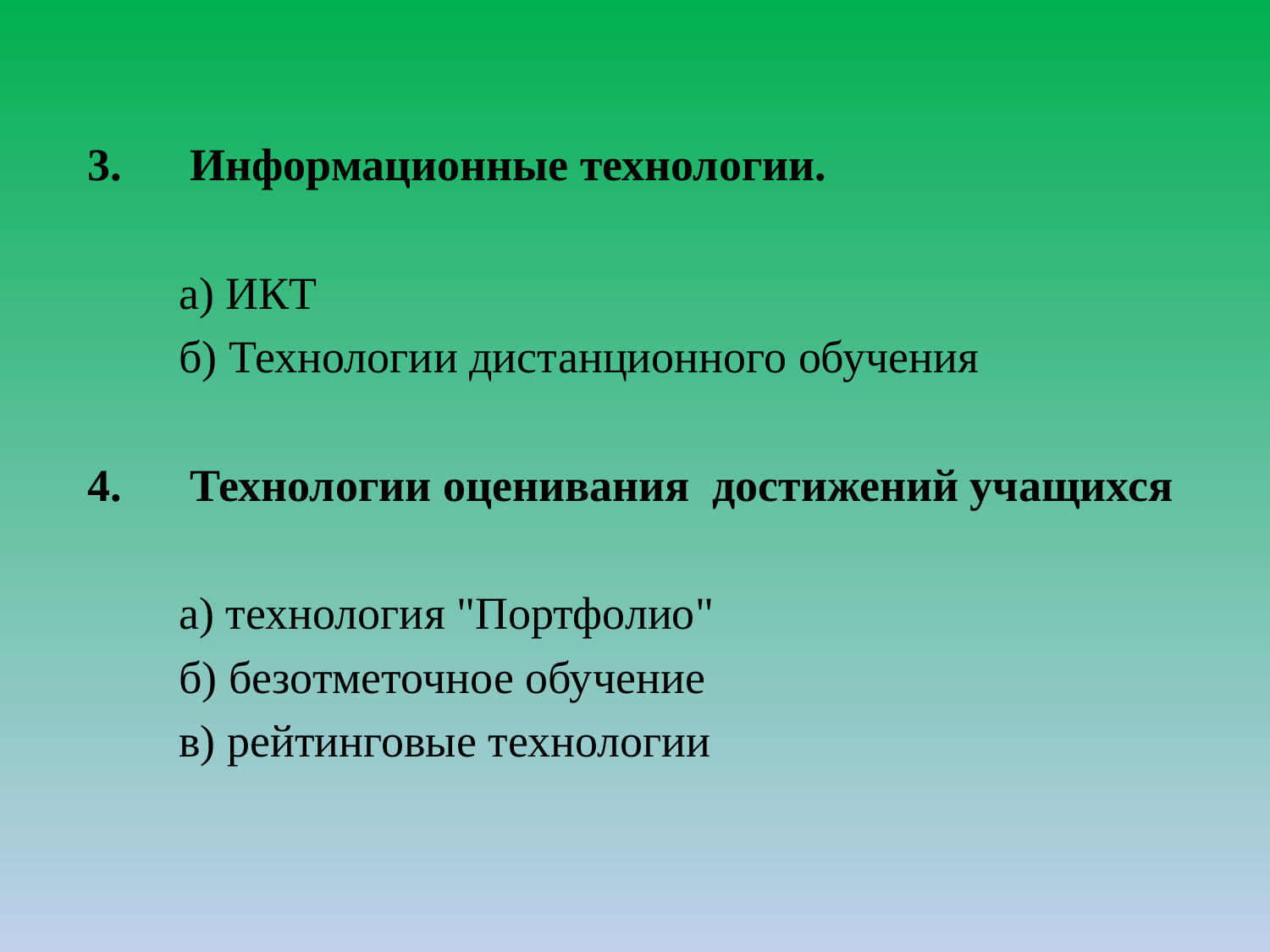

3.      Информационные технологии.

         а) ИКТ
         б) Технологии дистанционного обучения

 4.      Технологии оценивания  достижений учащихся

         а) технология "Портфолио"
         б) безотметочное обучение
         в) рейтинговые технологии